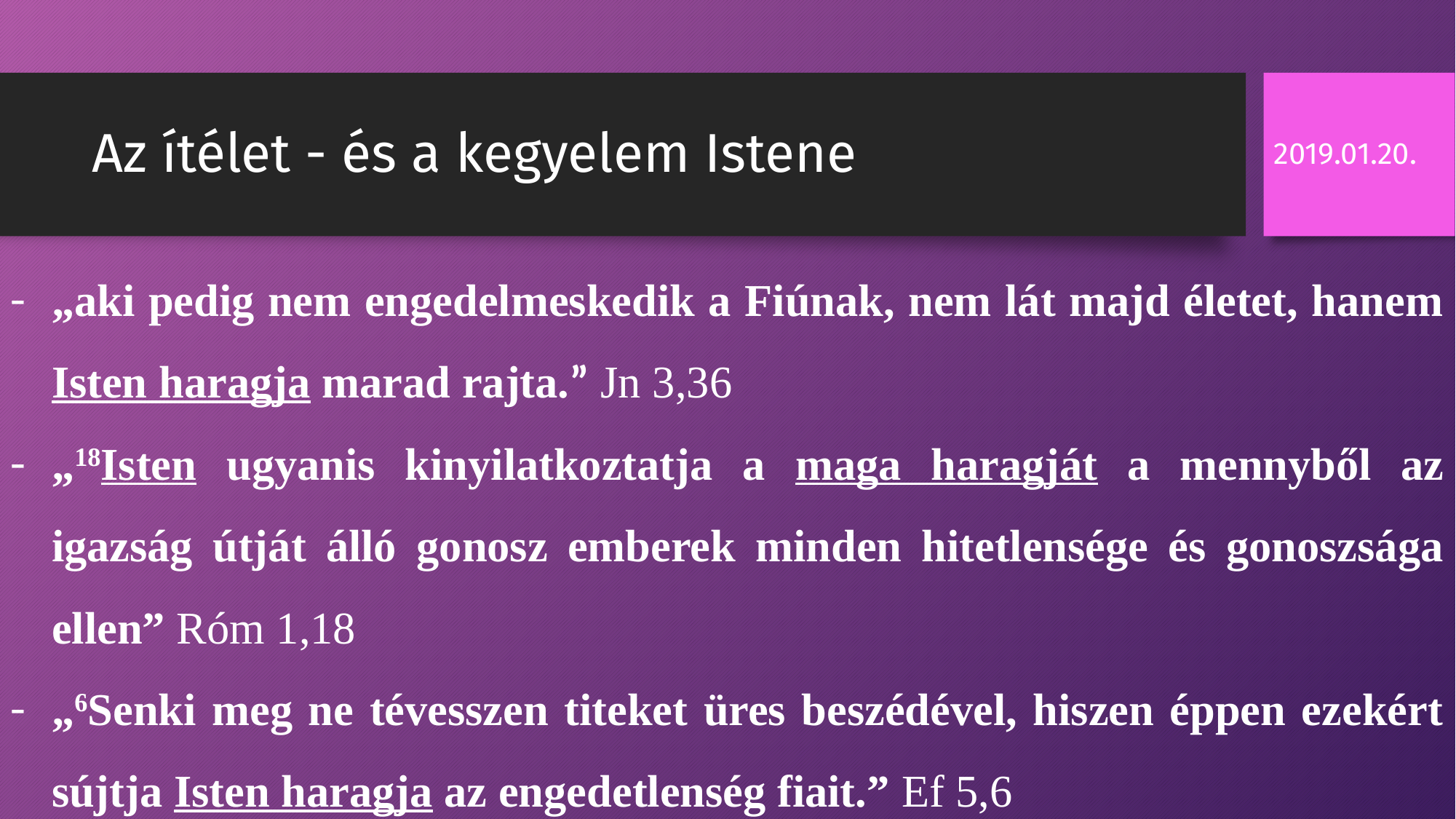

# Az ítélet - és a kegyelem Istene
2019.01.20.
„aki pedig nem engedelmeskedik a Fiúnak, nem lát majd életet, hanem Isten haragja marad rajta.” Jn 3,36
„18Isten ugyanis kinyilatkoztatja a maga haragját a mennyből az igazság útját álló gonosz emberek minden hitetlensége és gonoszsága ellen” Róm 1,18
„6Senki meg ne tévesszen titeket üres beszédével, hiszen éppen ezekért sújtja Isten haragja az engedetlenség fiait.” Ef 5,6